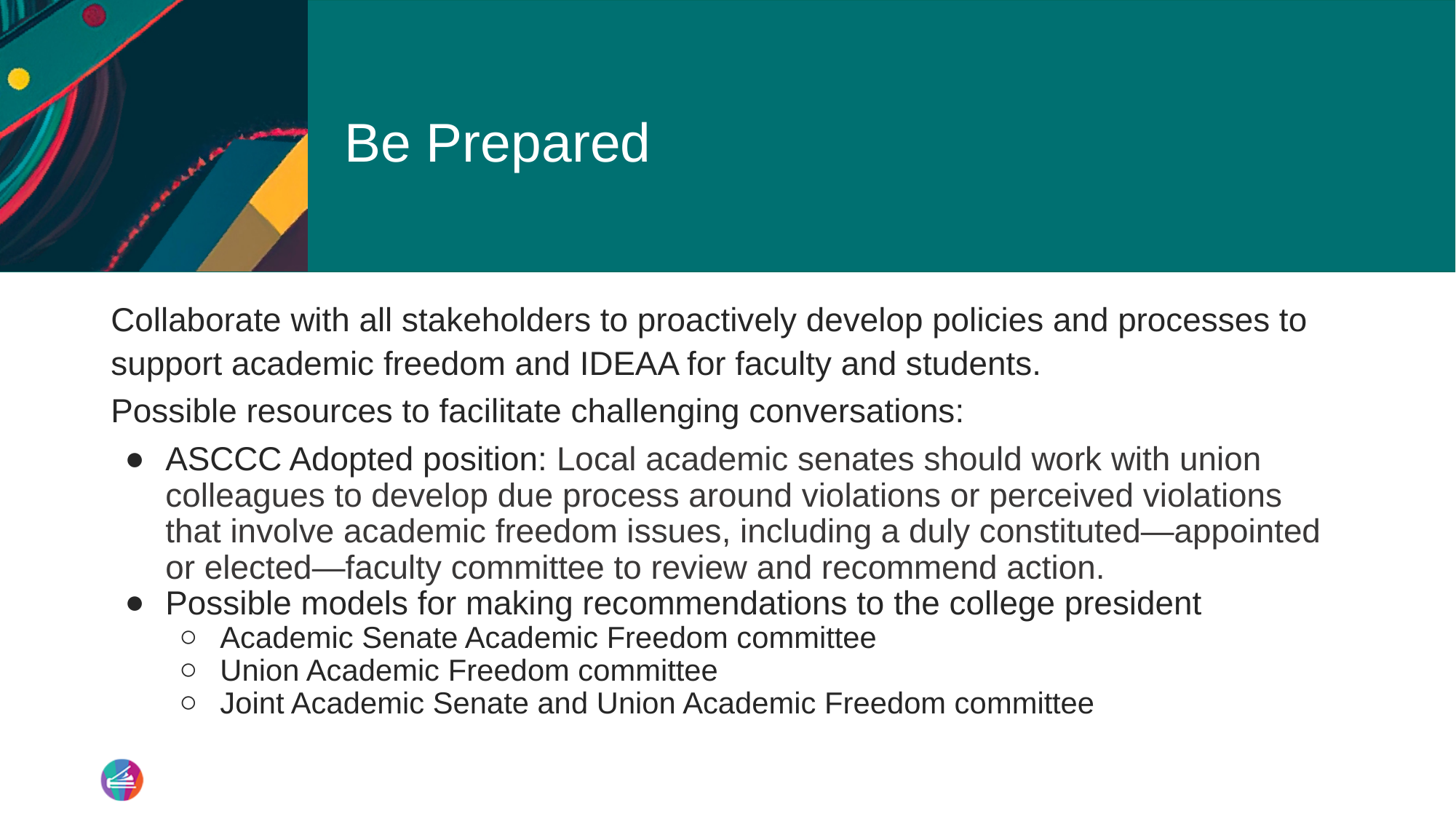

# Be Prepared
Collaborate with all stakeholders to proactively develop policies and processes to support academic freedom and IDEAA for faculty and students.
Possible resources to facilitate challenging conversations:
ASCCC Adopted position: Local academic senates should work with union colleagues to develop due process around violations or perceived violations that involve academic freedom issues, including a duly constituted—appointed or elected—faculty committee to review and recommend action.
Possible models for making recommendations to the college president
Academic Senate Academic Freedom committee
Union Academic Freedom committee
Joint Academic Senate and Union Academic Freedom committee